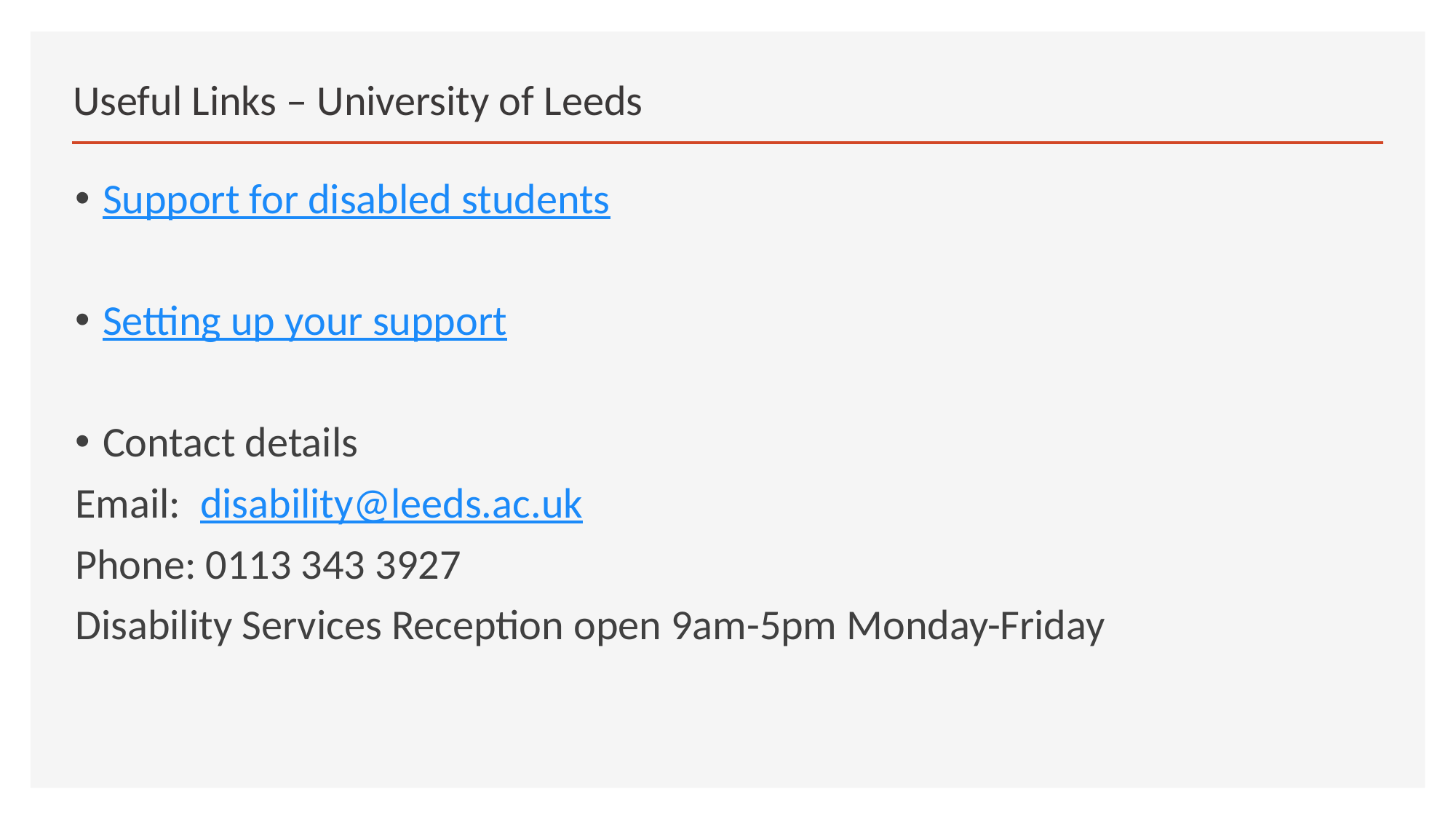

# Useful Links – University of Leeds
Support for disabled students

Setting up your support

Contact details
Email:  disability@leeds.ac.uk
Phone: 0113 343 3927
Disability Services Reception open 9am-5pm Monday-Friday